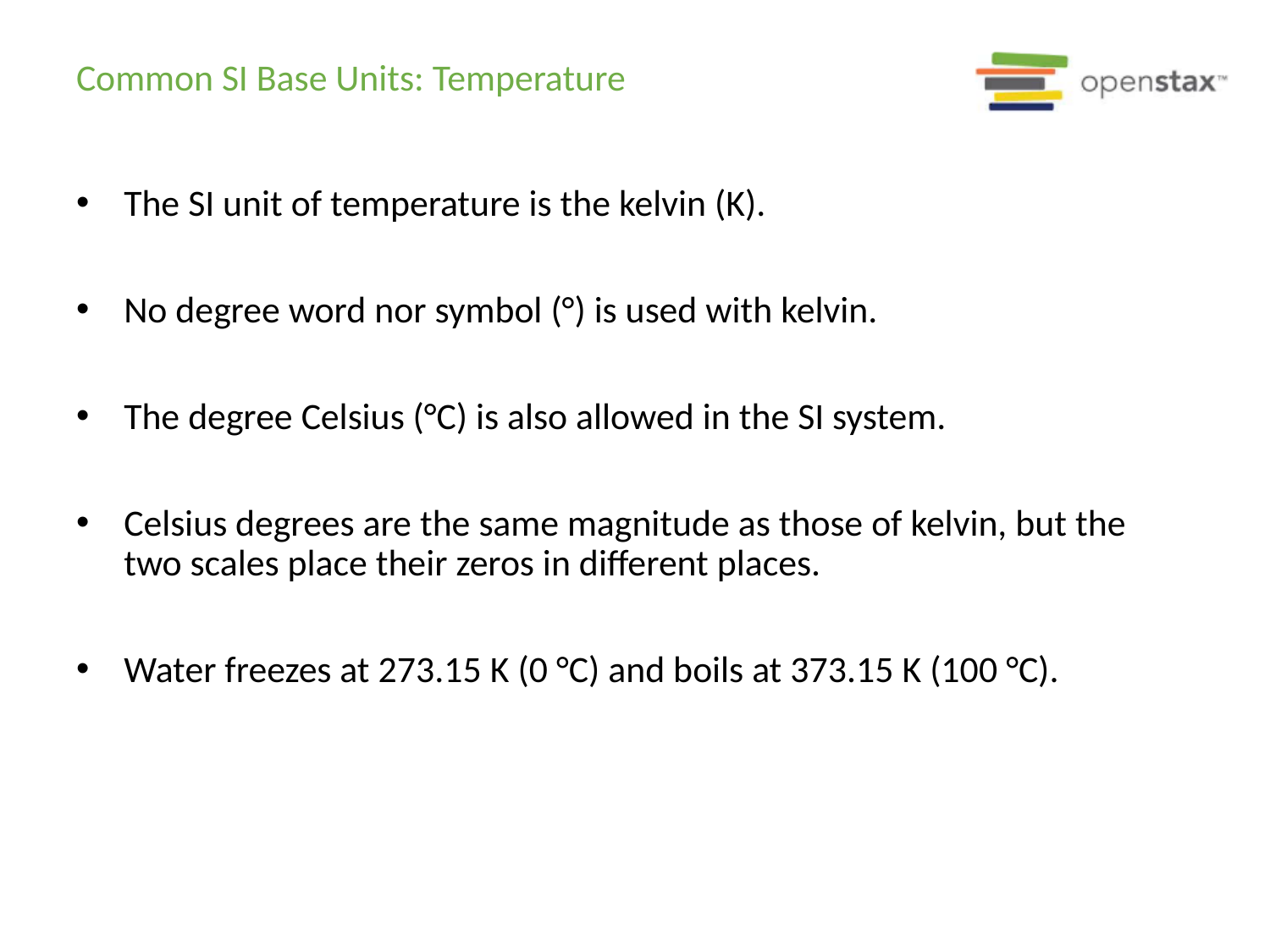

# Common SI Base Units: Temperature
The SI unit of temperature is the kelvin (K).

No degree word nor symbol (°) is used with kelvin.

The degree Celsius (°C) is also allowed in the SI system.

Celsius degrees are the same magnitude as those of kelvin, but the two scales place their zeros in different places.

Water freezes at 273.15 K (0 °C) and boils at 373.15 K (100 °C).